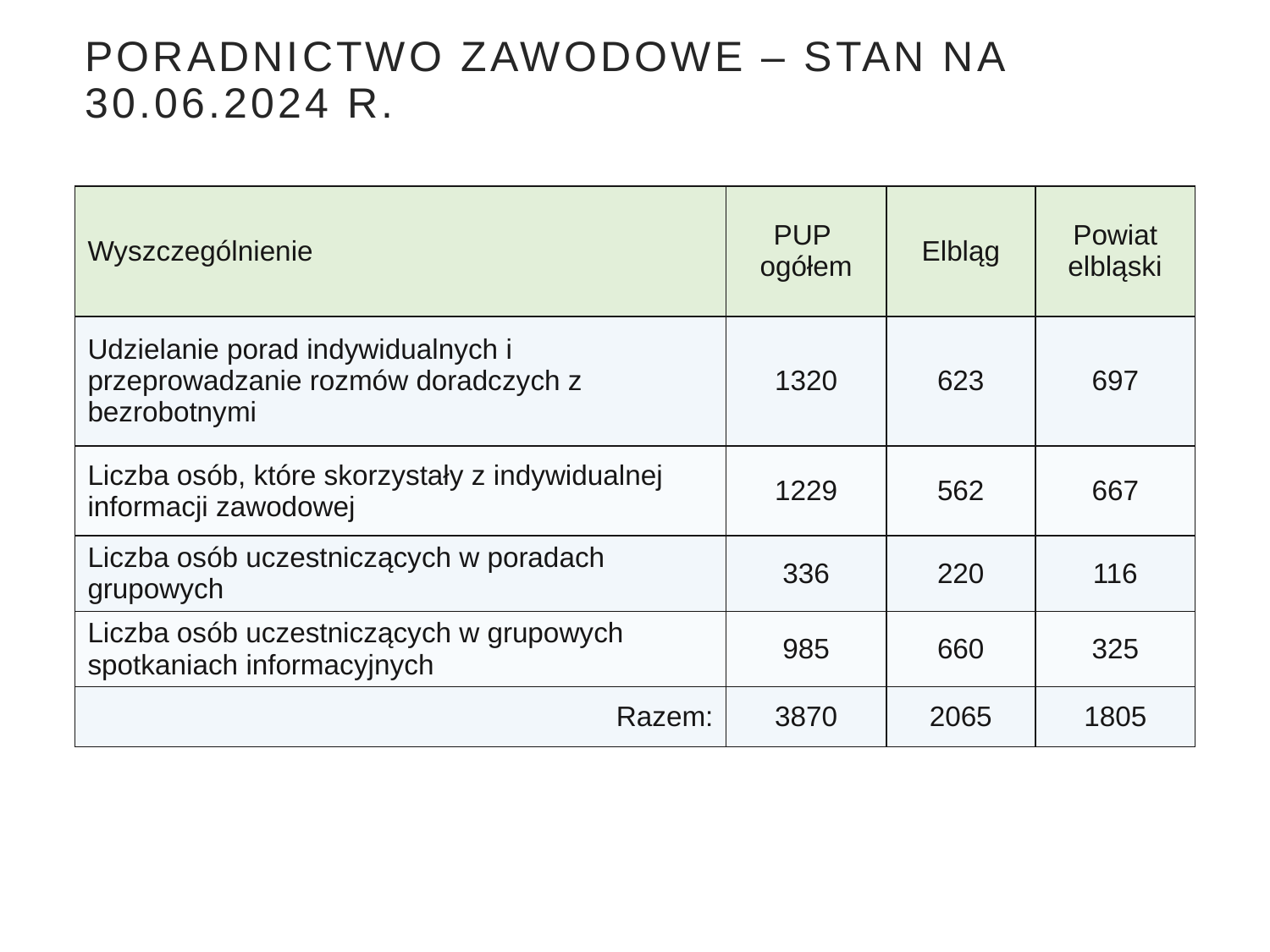

# PORADNICTWO ZAWODOWE – stan na 30.06.2024 r.
| Wyszczególnienie | PUP ogółem | Elbląg | Powiat elbląski |
| --- | --- | --- | --- |
| Udzielanie porad indywidualnych i przeprowadzanie rozmów doradczych z bezrobotnymi | 1320 | 623 | 697 |
| Liczba osób, które skorzystały z indywidualnej informacji zawodowej | 1229 | 562 | 667 |
| Liczba osób uczestniczących w poradach grupowych | 336 | 220 | 116 |
| Liczba osób uczestniczących w grupowych spotkaniach informacyjnych | 985 | 660 | 325 |
| Razem: | 3870 | 2065 | 1805 |